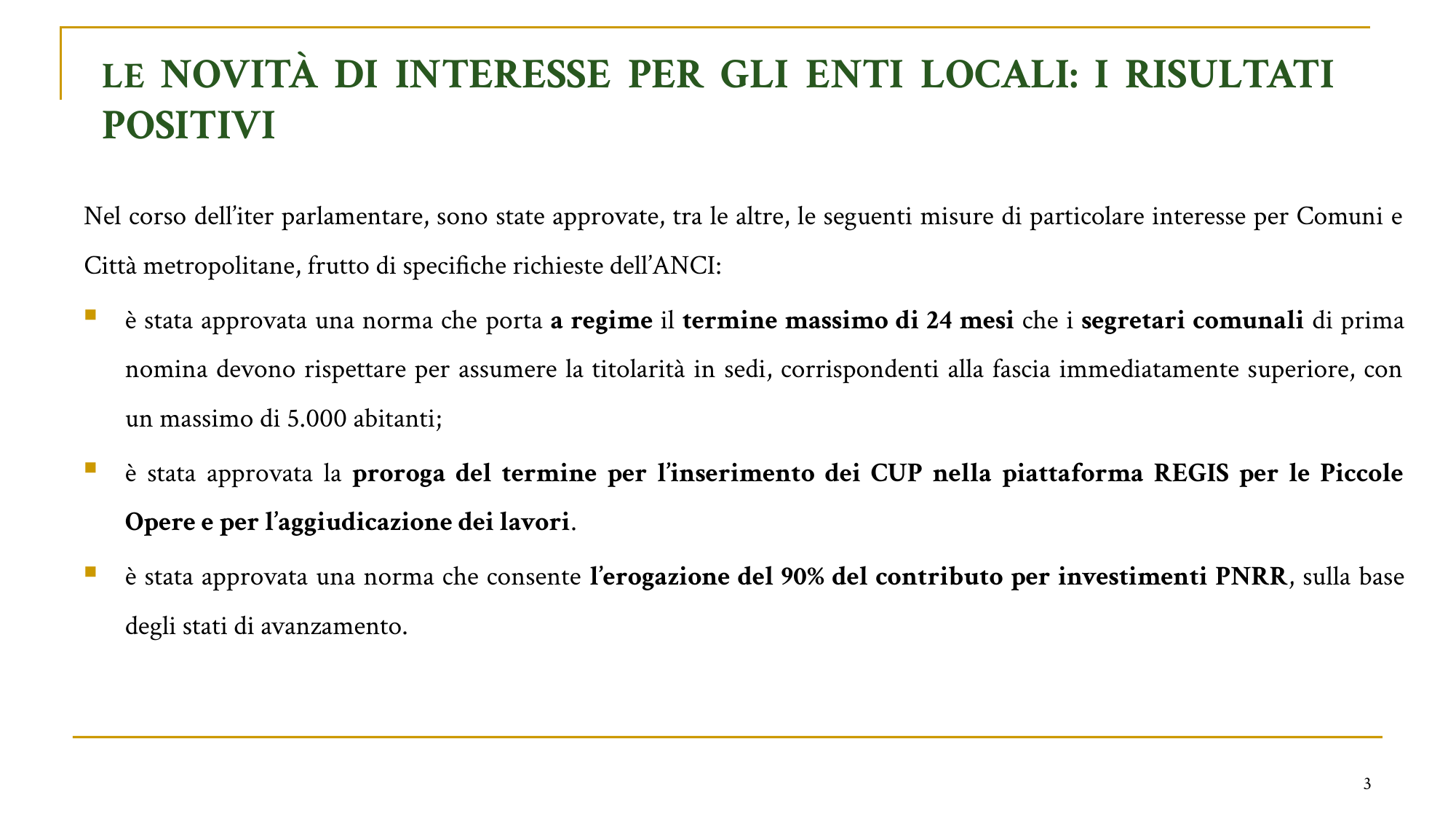

# Le novità di interesse per gli enti locali: i risultati positivi
Nel corso dell’iter parlamentare, sono state approvate, tra le altre, le seguenti misure di particolare interesse per Comuni e Città metropolitane, frutto di specifiche richieste dell’ANCI:
è stata approvata una norma che porta a regime il termine massimo di 24 mesi che i segretari comunali di prima nomina devono rispettare per assumere la titolarità in sedi, corrispondenti alla fascia immediatamente superiore, con un massimo di 5.000 abitanti;
è stata approvata la proroga del termine per l’inserimento dei CUP nella piattaforma REGIS per le Piccole Opere e per l’aggiudicazione dei lavori.
è stata approvata una norma che consente l’erogazione del 90% del contributo per investimenti PNRR, sulla base degli stati di avanzamento.

3